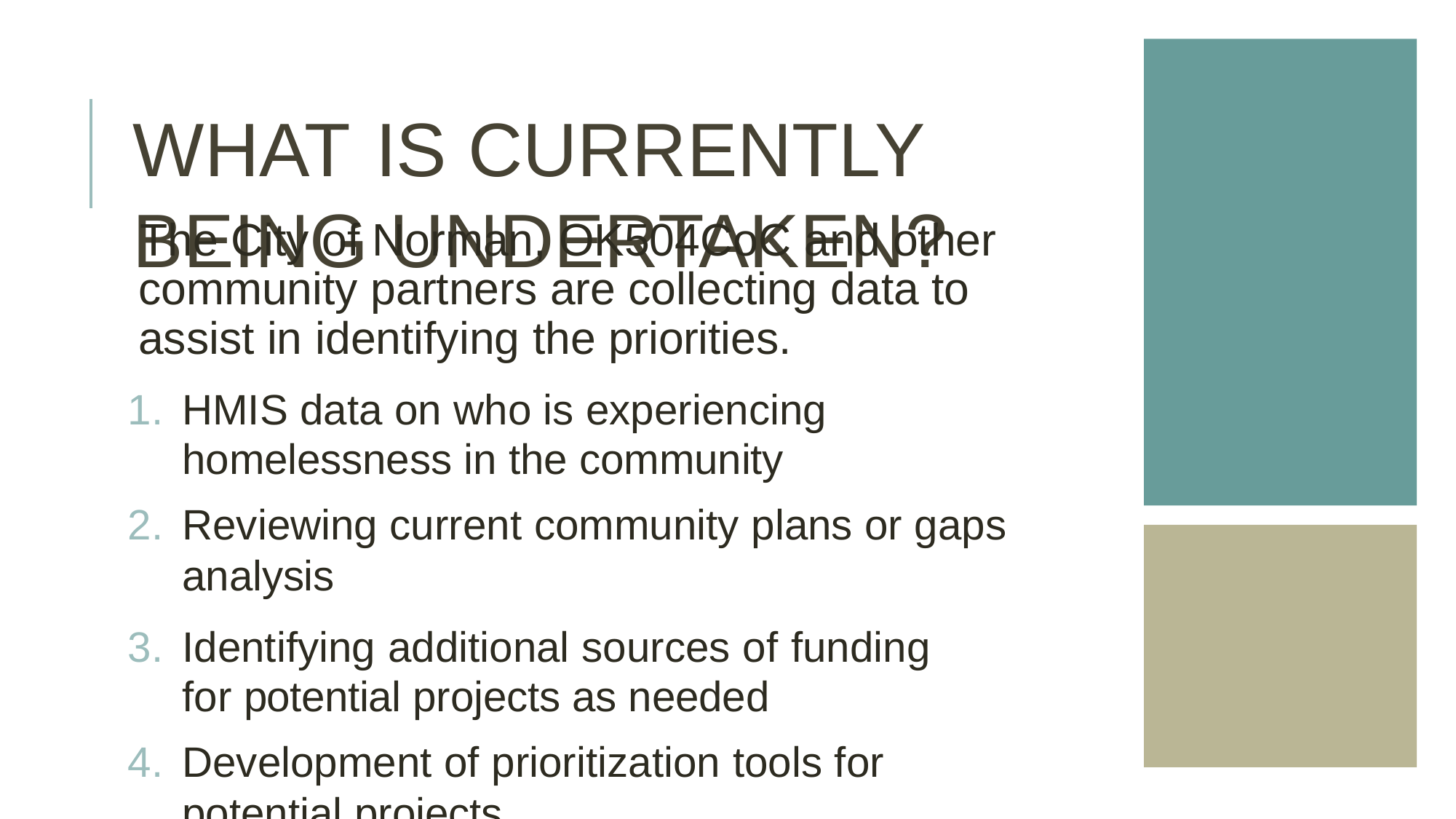

# WHAT IS CURRENTLY BEING UNDERTAKEN?
The City of Norman, OK504CoC and other community partners are collecting data to assist in identifying the priorities.
HMIS data on who is experiencing homelessness in the community
Reviewing current community plans or gaps analysis
Identifying additional sources of funding for potential projects as needed
Development of prioritization tools for potential projects